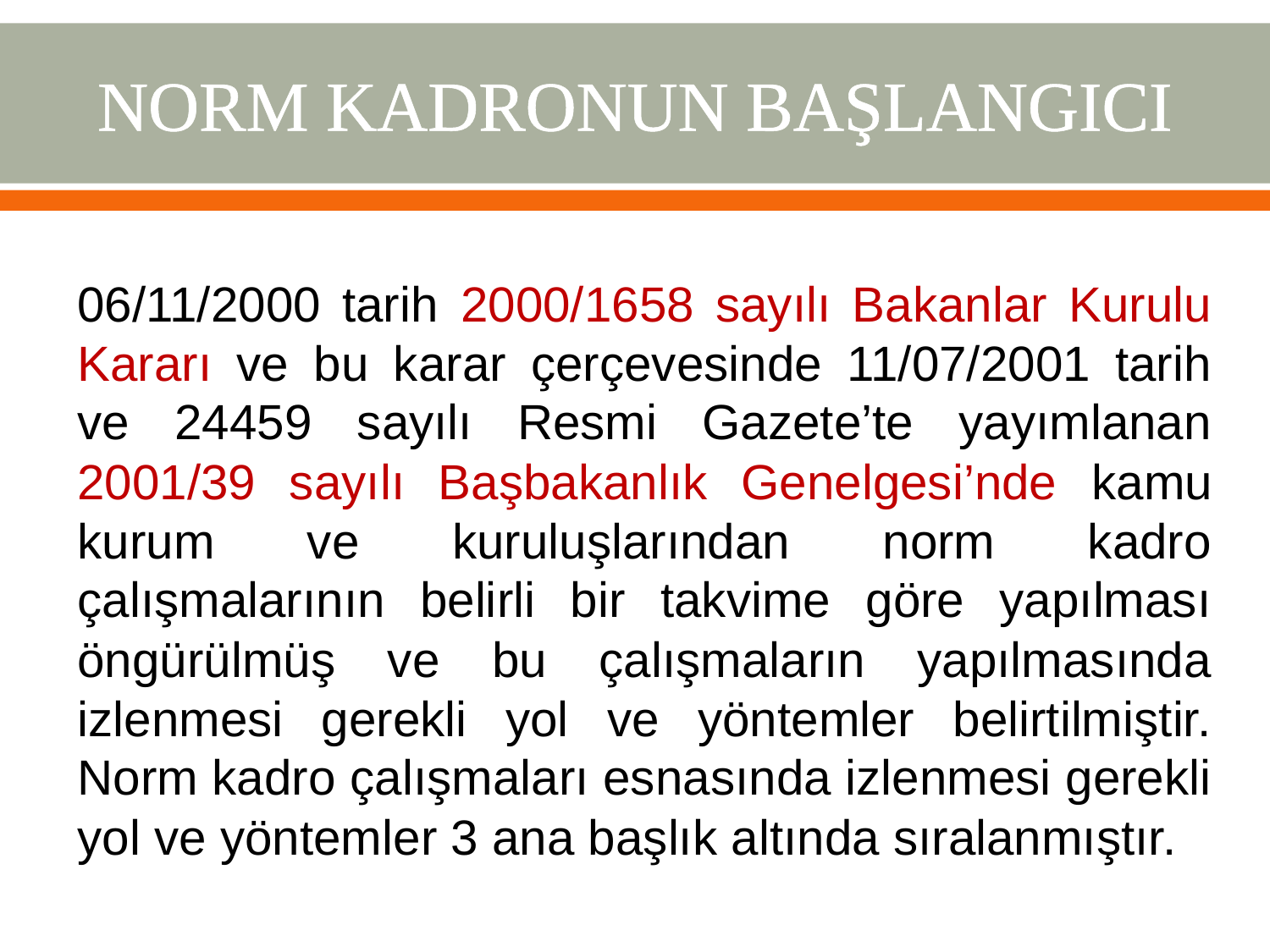

# NORM KADRONUN BAŞLANGICI
06/11/2000 tarih 2000/1658 sayılı Bakanlar Kurulu Kararı ve bu karar çerçevesinde 11/07/2001 tarih ve 24459 sayılı Resmi Gazete’te yayımlanan 2001/39 sayılı Başbakanlık Genelgesi’nde kamu kurum ve kuruluşlarından norm kadro çalışmalarının belirli bir takvime göre yapılması öngürülmüş ve bu çalışmaların yapılmasında izlenmesi gerekli yol ve yöntemler belirtilmiştir. Norm kadro çalışmaları esnasında izlenmesi gerekli yol ve yöntemler 3 ana başlık altında sıralanmıştır.